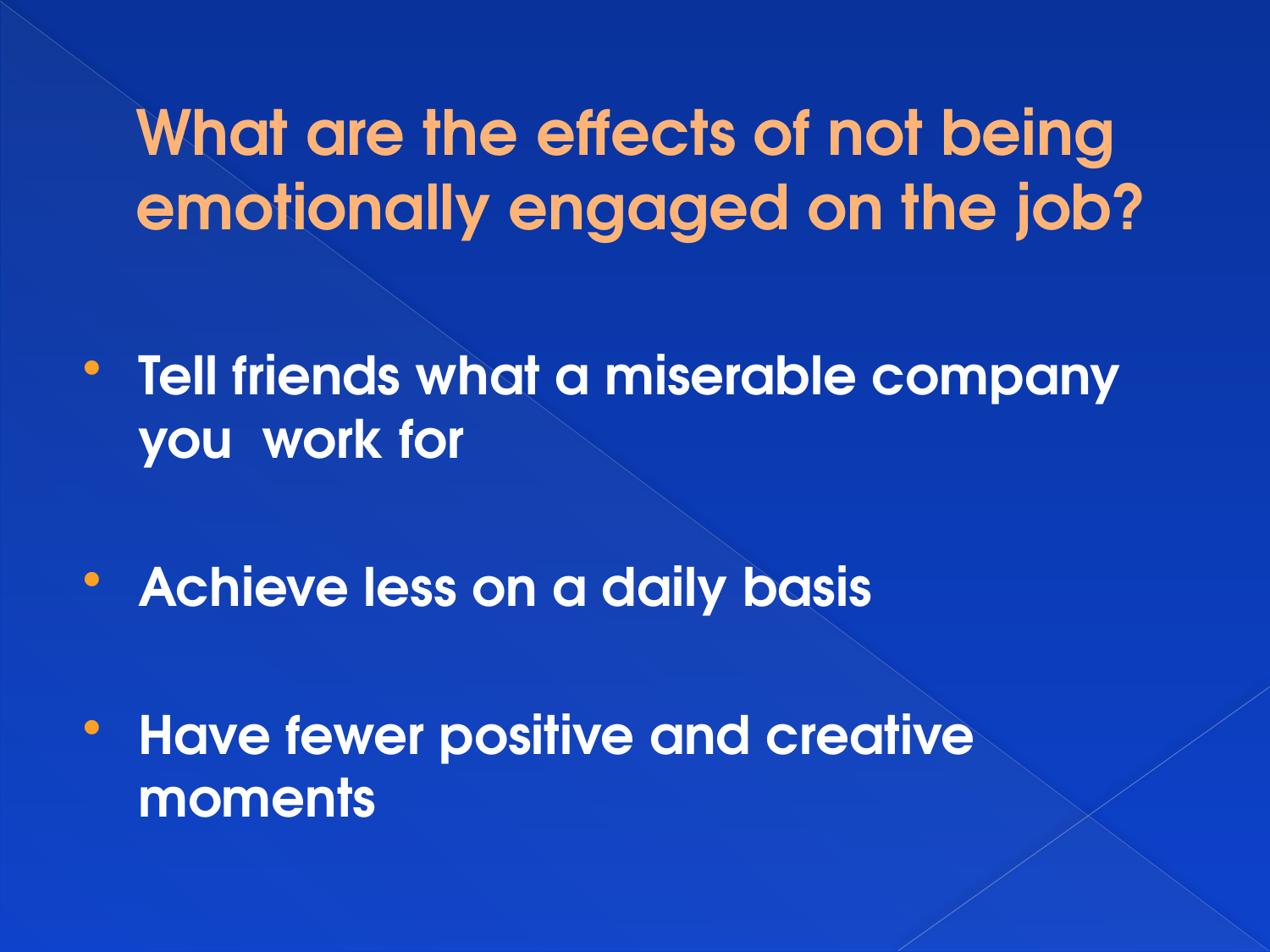

# What are the effects of not being emotionally engaged on the job?

Tell friends what a miserable company you  work for

Achieve less on a daily basis

Have fewer positive and creative moments